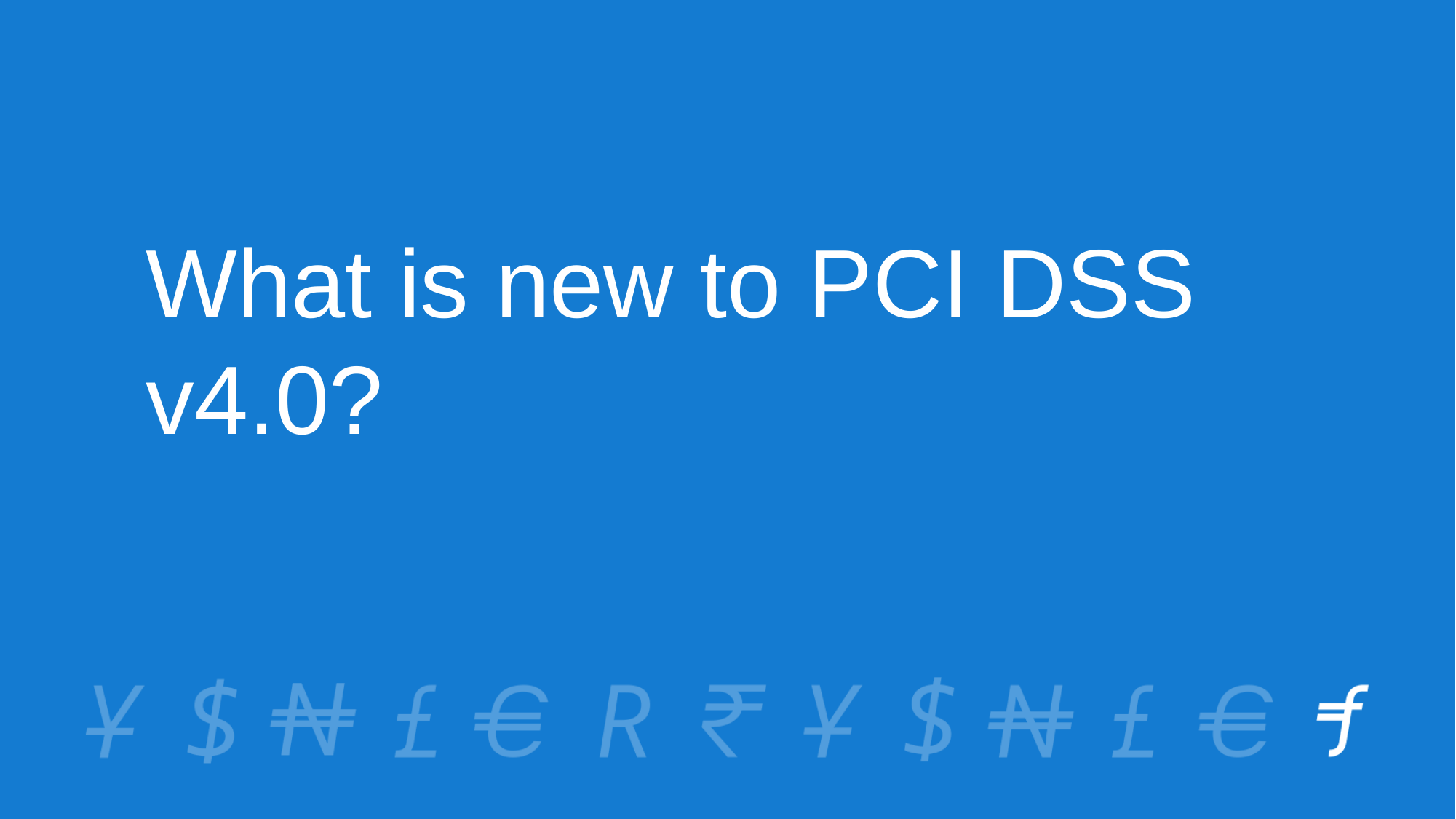

# What is new to PCI DSS v4.0?